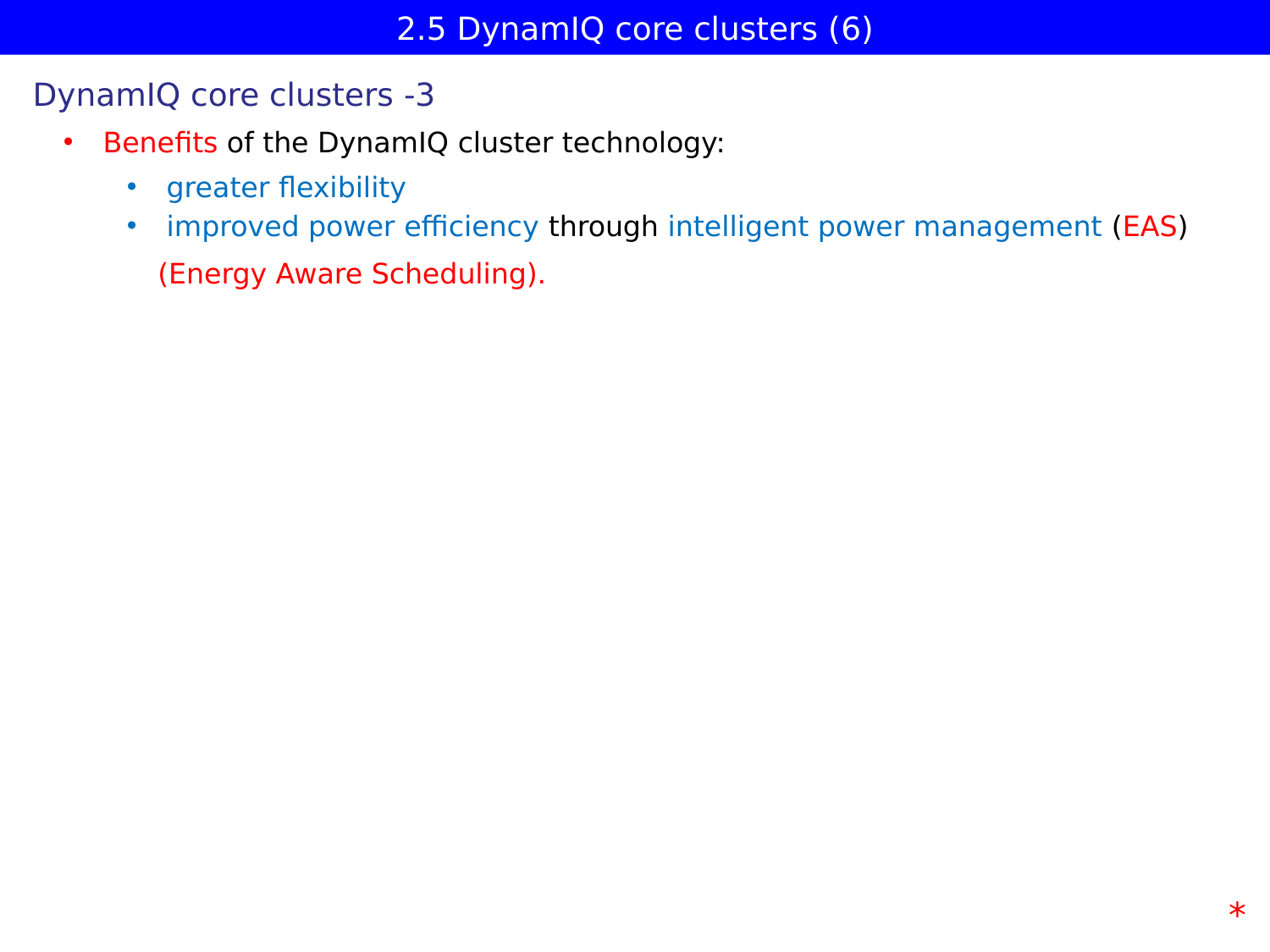

# 2.5 DynamIQ core clusters (6)
DynamIQ core clusters -3
Benefits of the DynamIQ cluster technology:
greater flexibility
improved power efficiency through intelligent power management (EAS)
           (Energy Aware Scheduling).
*